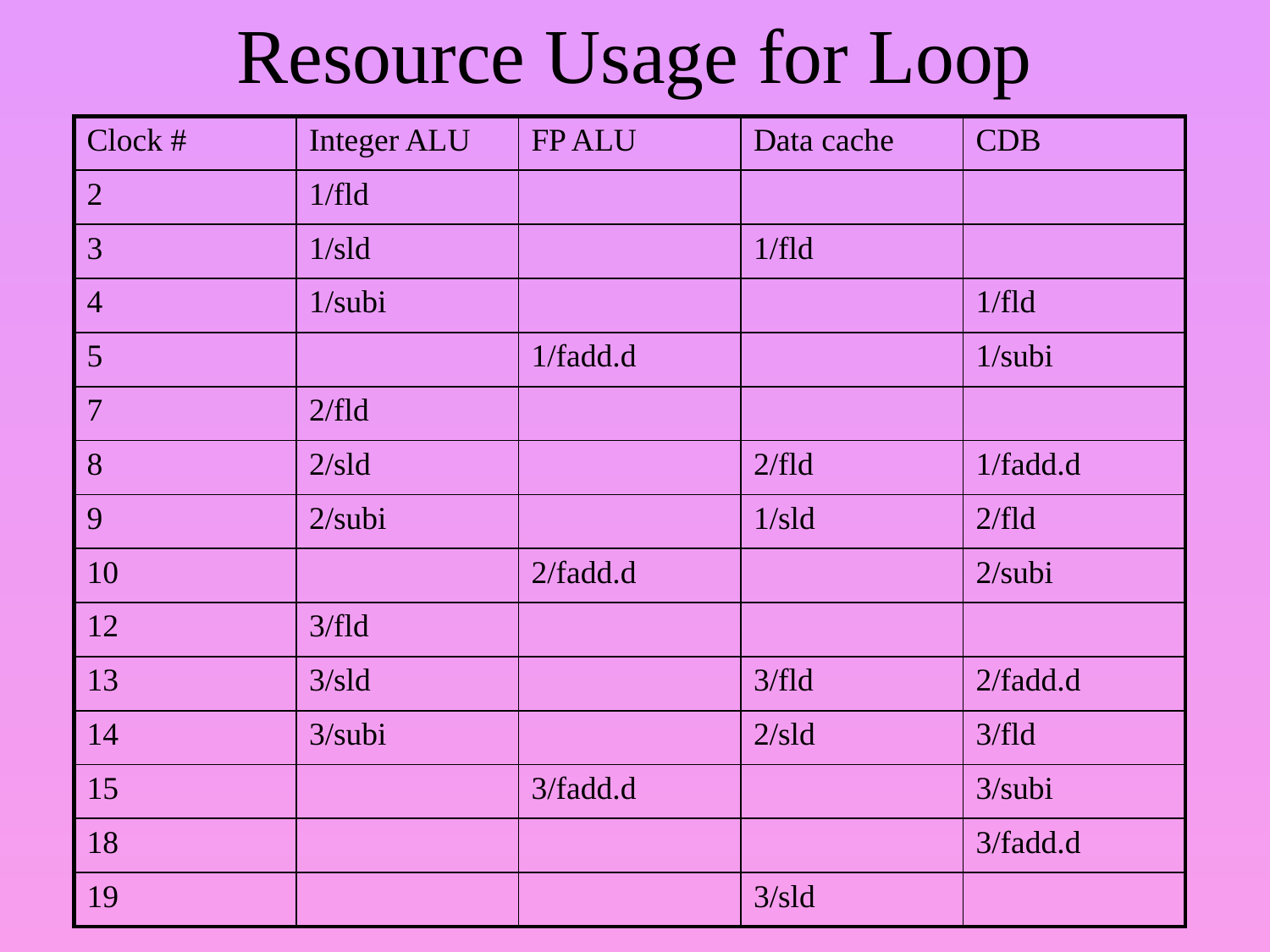

Resource Usage for Loop
| Clock # | Integer ALU | FP ALU | Data cache | CDB |
| --- | --- | --- | --- | --- |
| 2 | 1/fld |  |  |  |
| 3 | 1/sld |  | 1/fld |  |
| 4 | 1/subi |  |  | 1/fld |
| 5 |  | 1/fadd.d |  | 1/subi |
| 7 | 2/fld |  |  |  |
| 8 | 2/sld |  | 2/fld | 1/fadd.d |
| 9 | 2/subi |  | 1/sld | 2/fld |
| 10 |  | 2/fadd.d |  | 2/subi |
| 12 | 3/fld |  |  |  |
| 13 | 3/sld |  | 3/fld | 2/fadd.d |
| 14 | 3/subi |  | 2/sld | 3/fld |
| 15 |  | 3/fadd.d |  | 3/subi |
| 18 |  |  |  | 3/fadd.d |
| 19 |  |  | 3/sld |  |